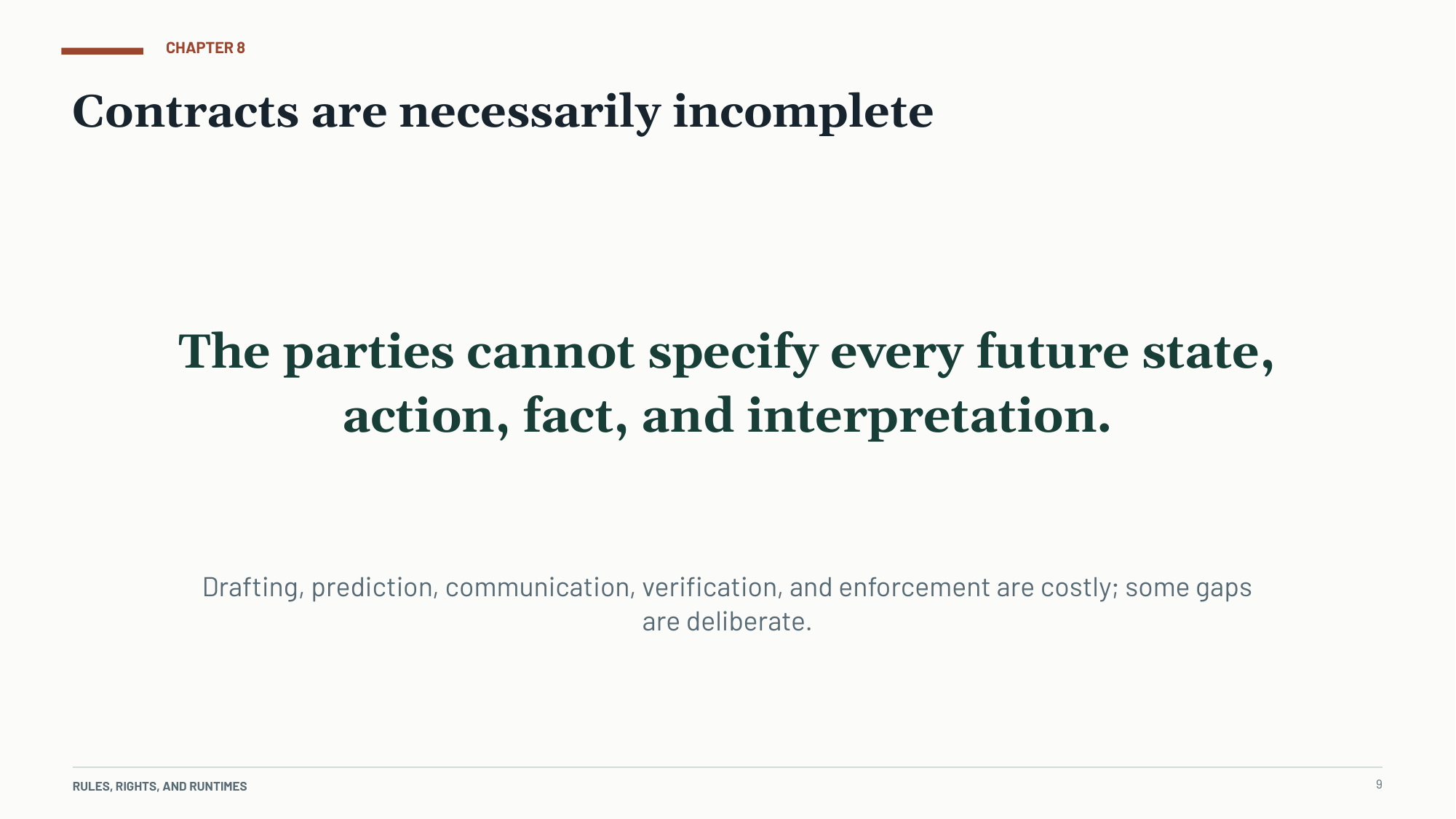

CHAPTER 8

Contracts are necessarily incomplete
The parties cannot specify every future state, action, fact, and interpretation.
Drafting, prediction, communication, verification, and enforcement are costly; some gaps are deliberate.

9
RULES, RIGHTS, AND RUNTIMES